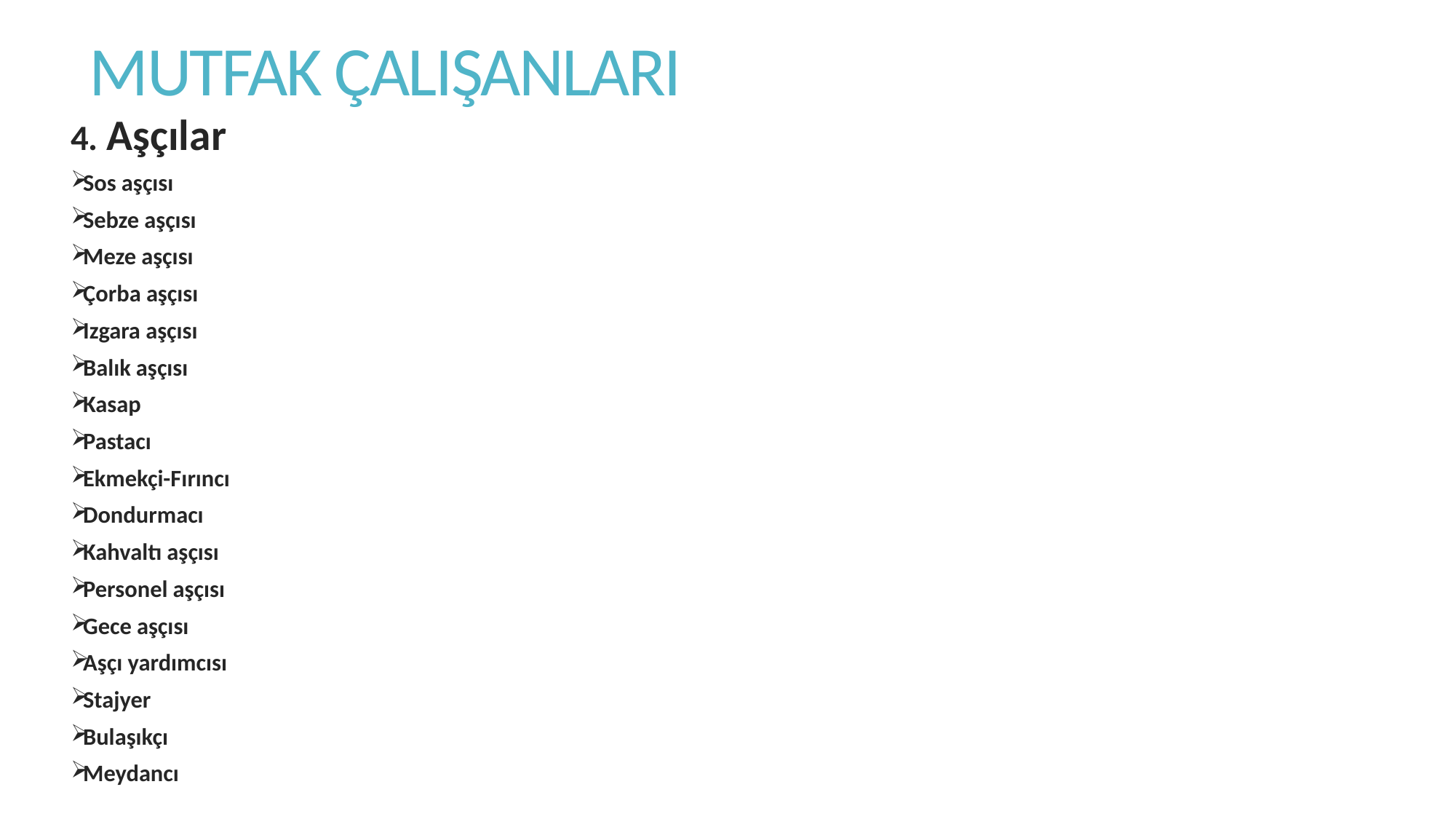

# MUTFAK ÇALIŞANLARI
4. Aşçılar
Sos aşçısı
Sebze aşçısı
Meze aşçısı
Çorba aşçısı
Izgara aşçısı
Balık aşçısı
Kasap
Pastacı
Ekmekçi-Fırıncı
Dondurmacı
Kahvaltı aşçısı
Personel aşçısı
Gece aşçısı
Aşçı yardımcısı
Stajyer
Bulaşıkçı
Meydancı